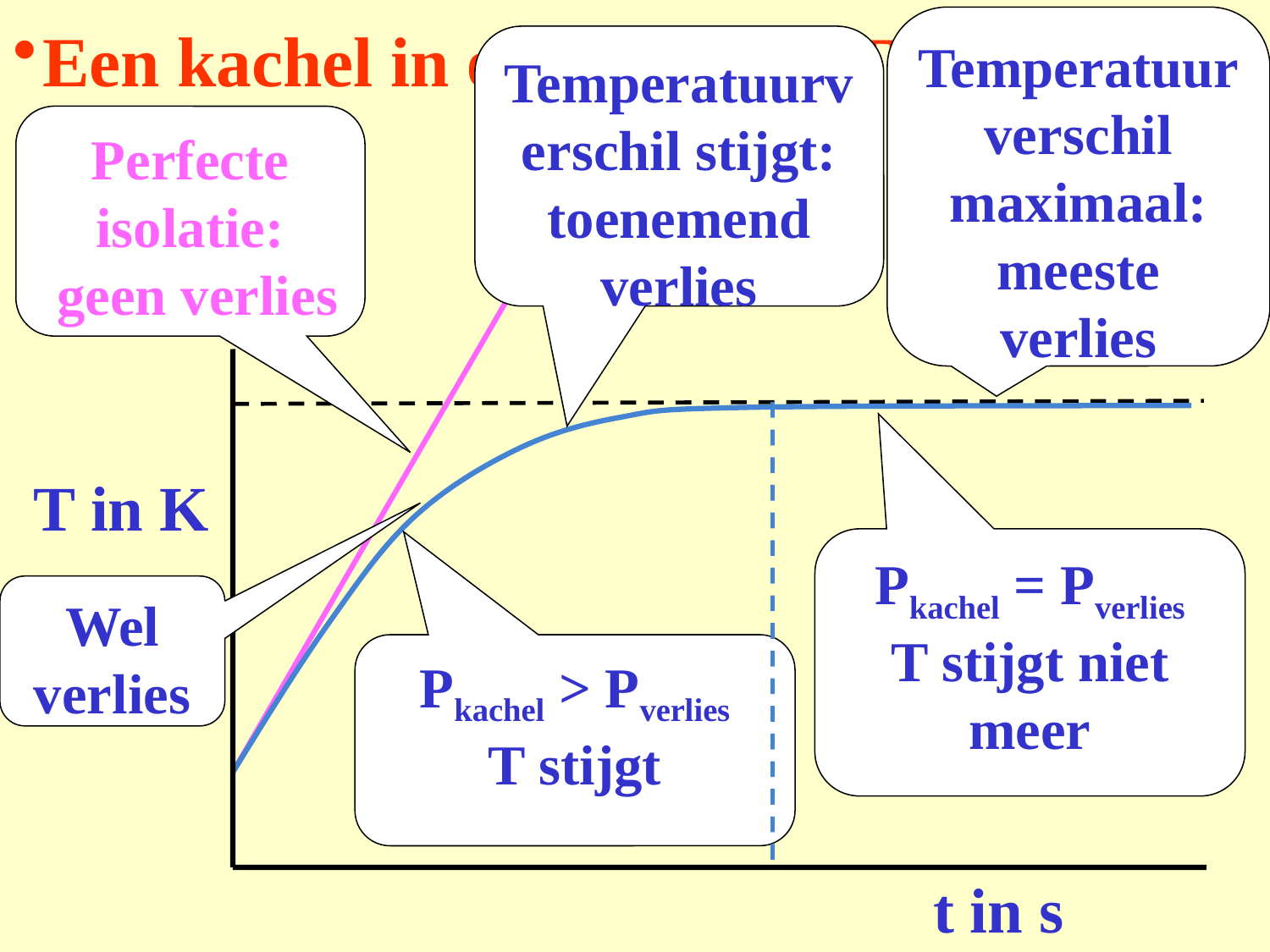

Temperatuurverschil maximaal:
meeste verlies
# Een kachel in een vertrek: T – t grafiek
Temperatuurverschil stijgt: toenemend verlies
Perfecte isolatie:
 geen verlies

T in K
t in s

Pkachel = Pverlies
T stijgt niet meer
Wel verlies
Pkachel > Pverlies
T stijgt